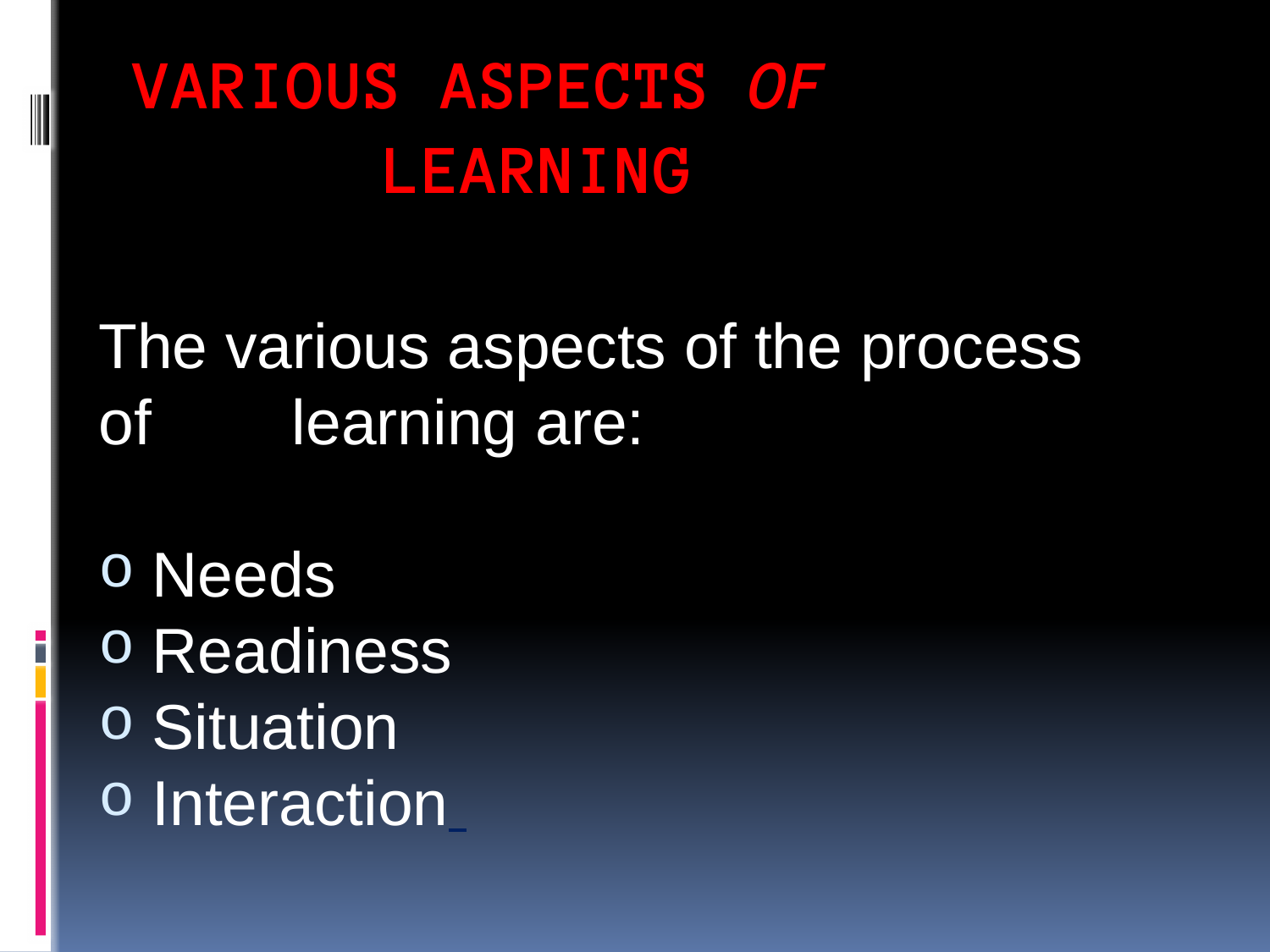

# Various Aspects of     Learning
The various aspects of the process of        learning are:

 Needs
 Readiness
 Situation
 Interaction